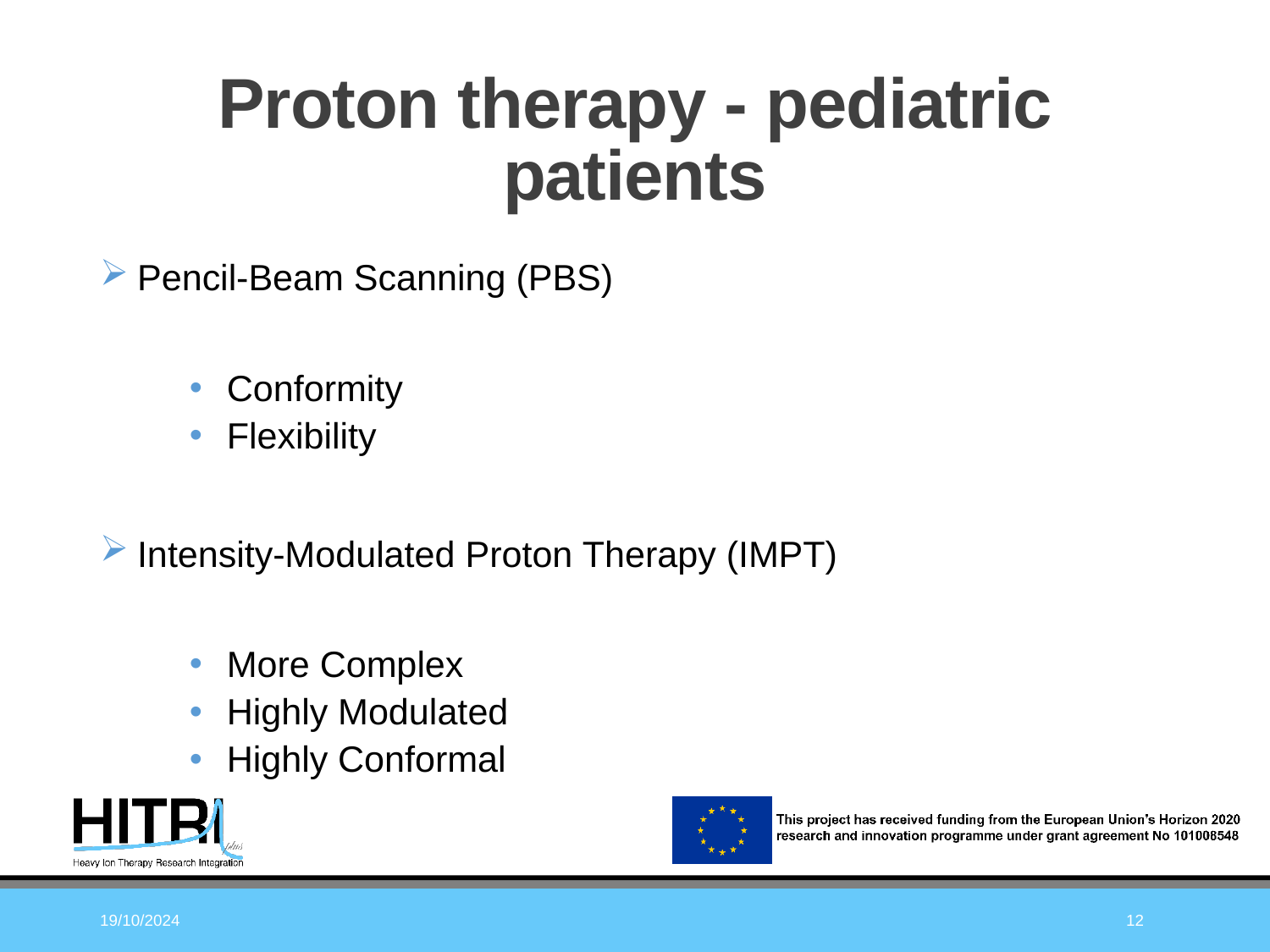

# Proton therapy - pediatric patients
Pencil-Beam Scanning (PBS)

Conformity
Flexibility

Intensity-Modulated Proton Therapy (IMPT)

More Complex
Highly Modulated
Highly Conformal